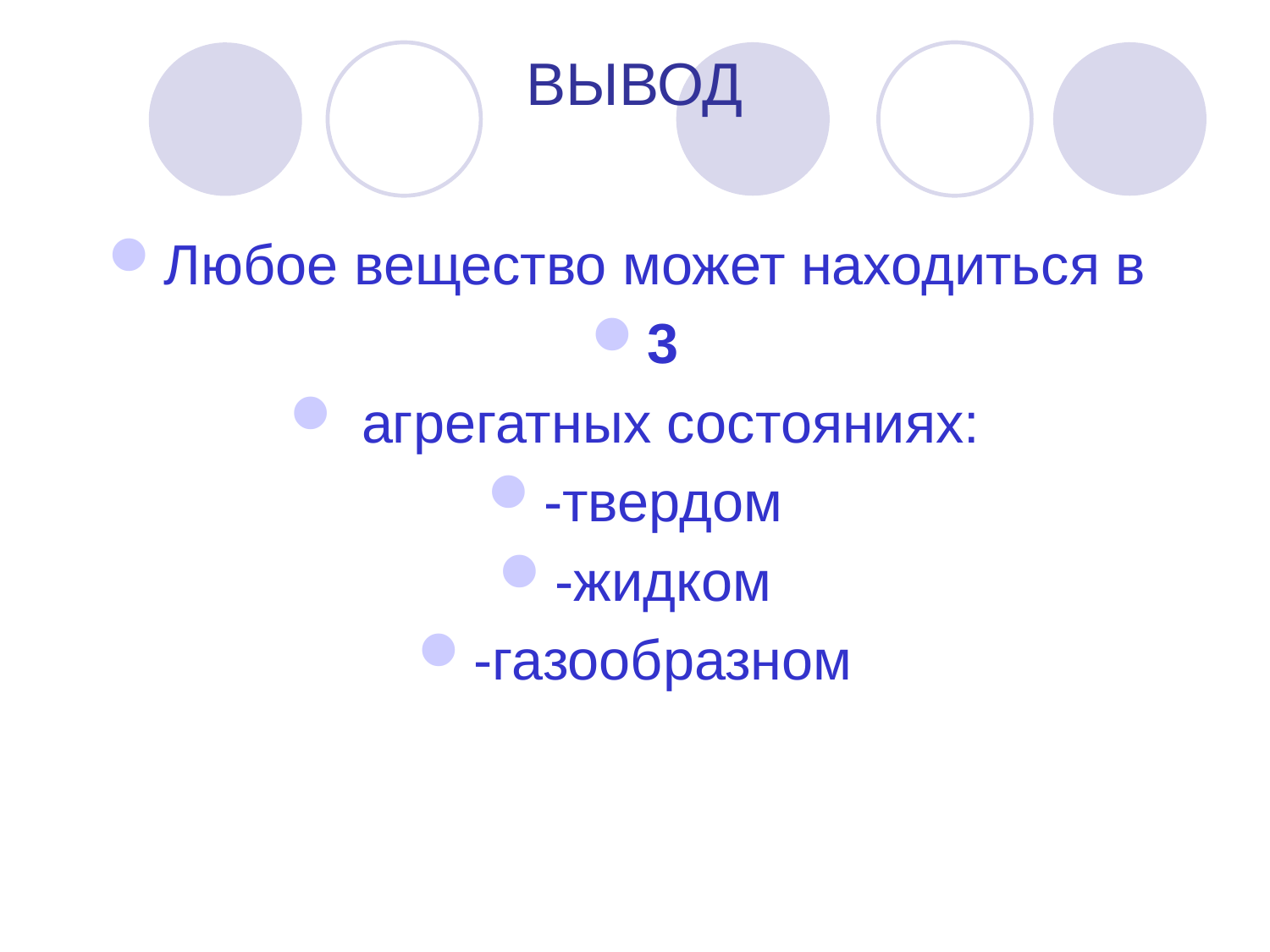

# ВЫВОД
Любое вещество может находиться в
3
 агрегатных состояниях:
-твердом
-жидком
-газообразном